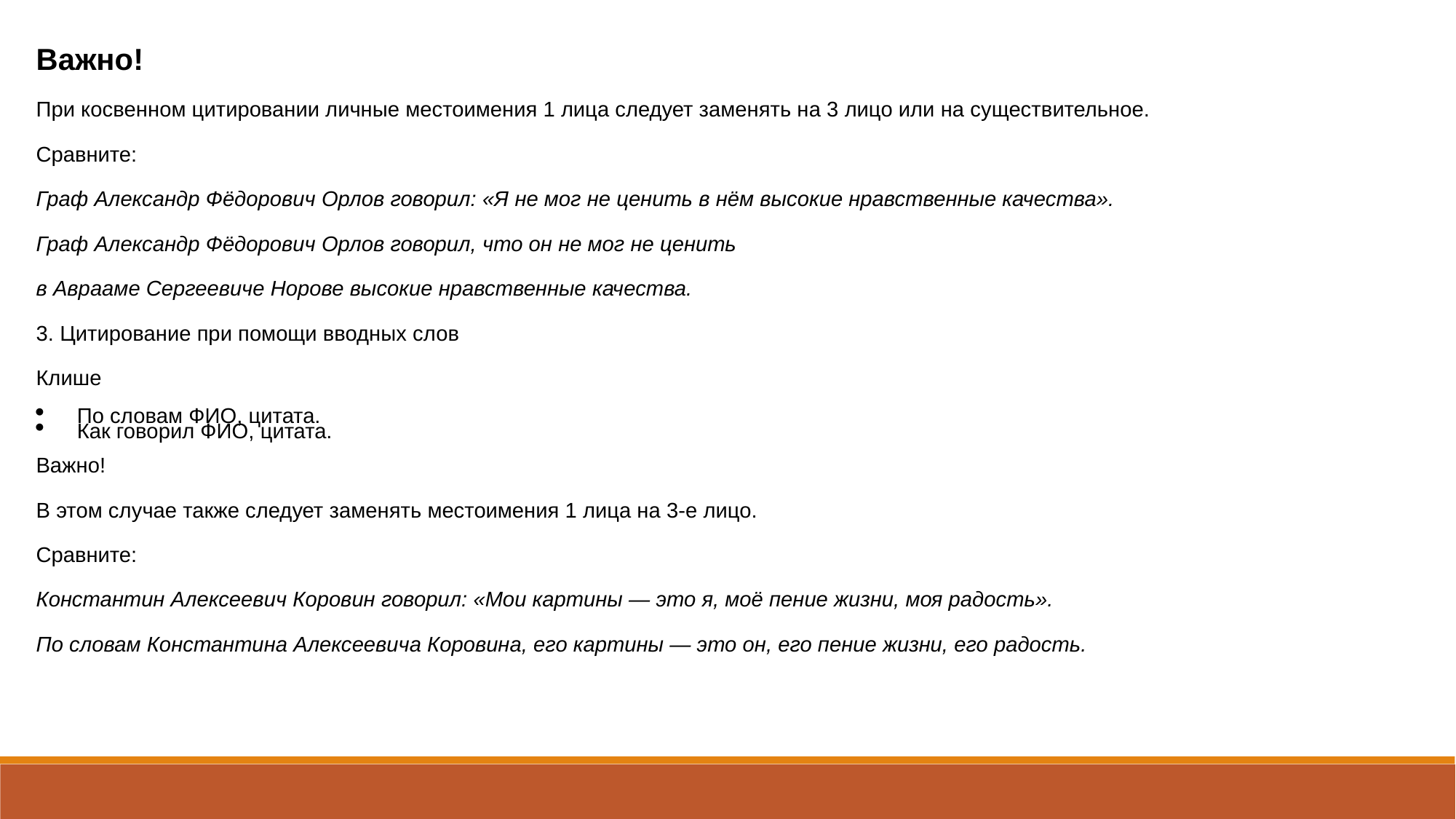

Важно!
При косвенном цитировании личные местоимения 1 лица следует заменять на 3 лицо или на существительное.
Сравните:
Граф Александр Фёдорович Орлов говорил: «Я не мог не ценить в нём высокие нравственные качества».
Граф Александр Фёдорович Орлов говорил, что он не мог не ценить
в Аврааме Сергеевиче Норове высокие нравственные качества.
3. Цитирование при помощи вводных слов
Клише
По словам ФИО, цитата.
Как говорил ФИО, цитата.
Важно!
В этом случае также следует заменять местоимения 1 лица на 3-е лицо.
Сравните:
Константин Алексеевич Коровин говорил: «Мои картины — это я, моё пение жизни, моя радость».
По словам Константина Алексеевича Коровина, его картины — это он, его пение жизни, его радость.